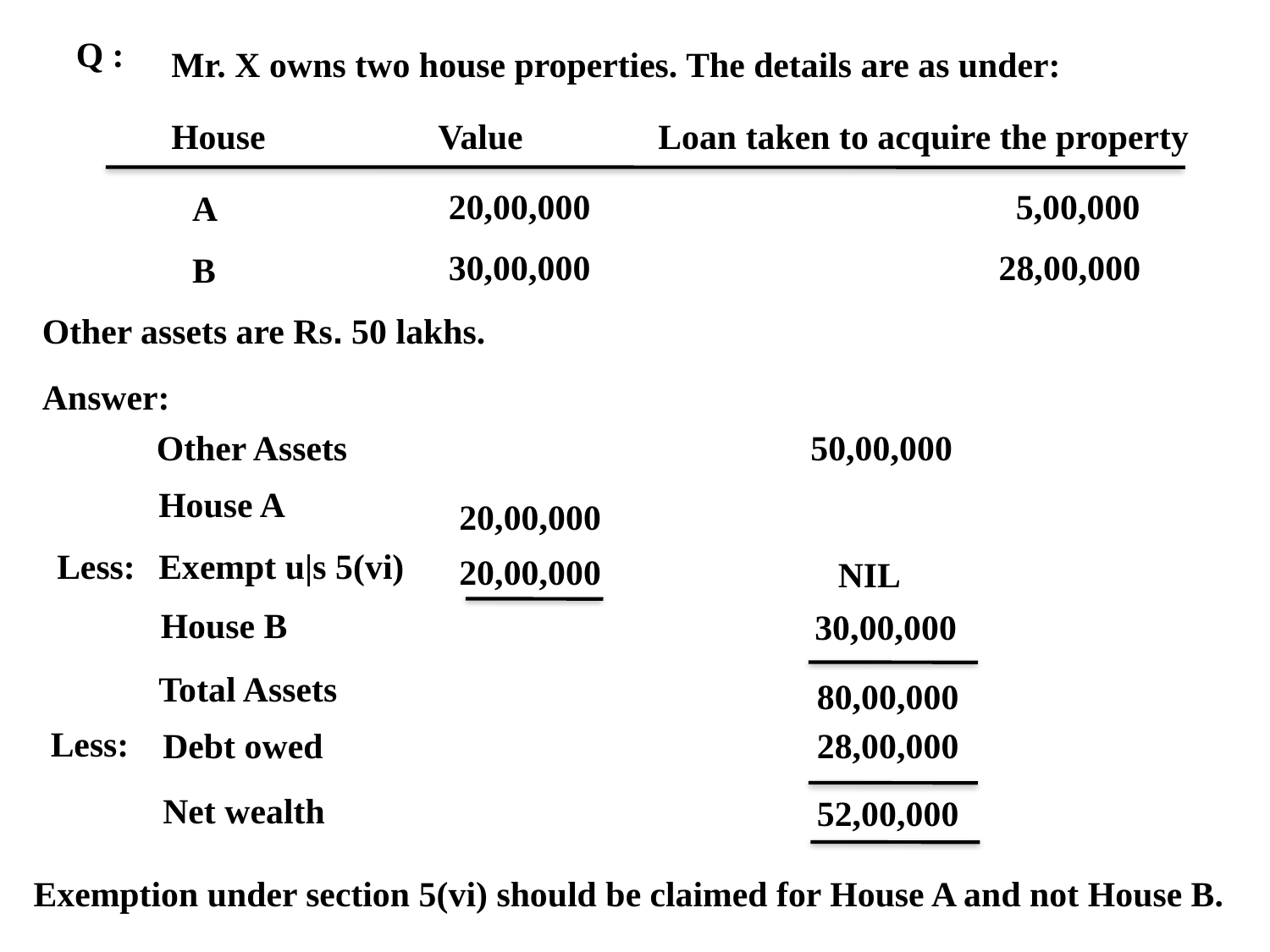

Q :
Mr. X owns two house properties. The details are as under:
House
Value
Loan taken to acquire the property
20,00,000
5,00,000
A
30,00,000
28,00,000
B
Other assets are Rs. 50 lakhs.
Answer:
Other Assets
50,00,000
House A
20,00,000
Less:
Exempt u|s 5(vi)
20,00,000
NIL
House B
30,00,000
Total Assets
80,00,000
Less:
Debt owed
28,00,000
Net wealth
52,00,000
Exemption under section 5(vi) should be claimed for House A and not House B.